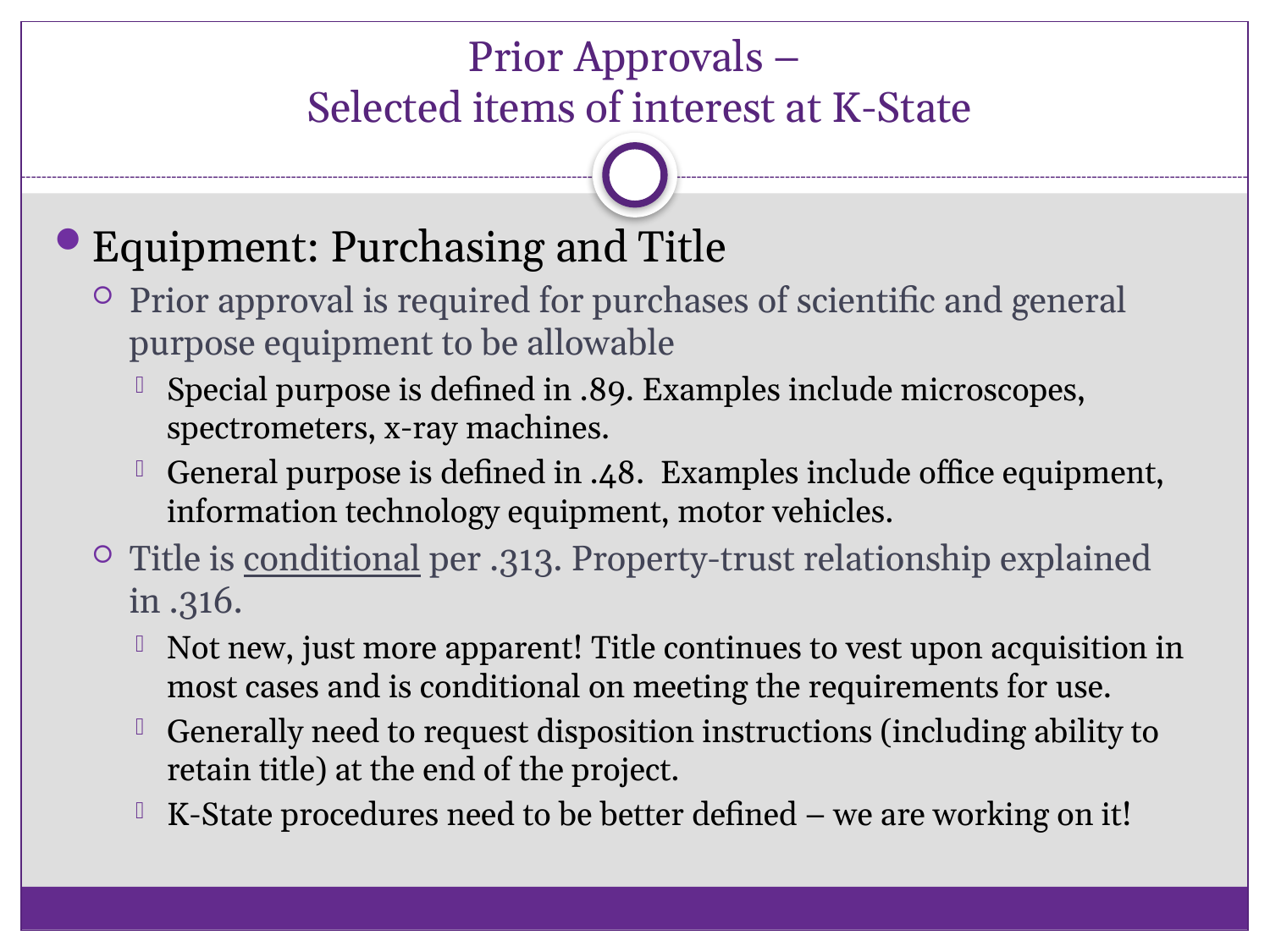

# Prior Approvals – Selected items of interest at K-State
Equipment: Purchasing and Title
Prior approval is required for purchases of scientific and general purpose equipment to be allowable
Special purpose is defined in .89. Examples include microscopes, spectrometers, x-ray machines.
General purpose is defined in .48.  Examples include office equipment, information technology equipment, motor vehicles.
Title is conditional per .313. Property-trust relationship explained in .316.
Not new, just more apparent! Title continues to vest upon acquisition in most cases and is conditional on meeting the requirements for use.
Generally need to request disposition instructions (including ability to retain title) at the end of the project.
K-State procedures need to be better defined – we are working on it!